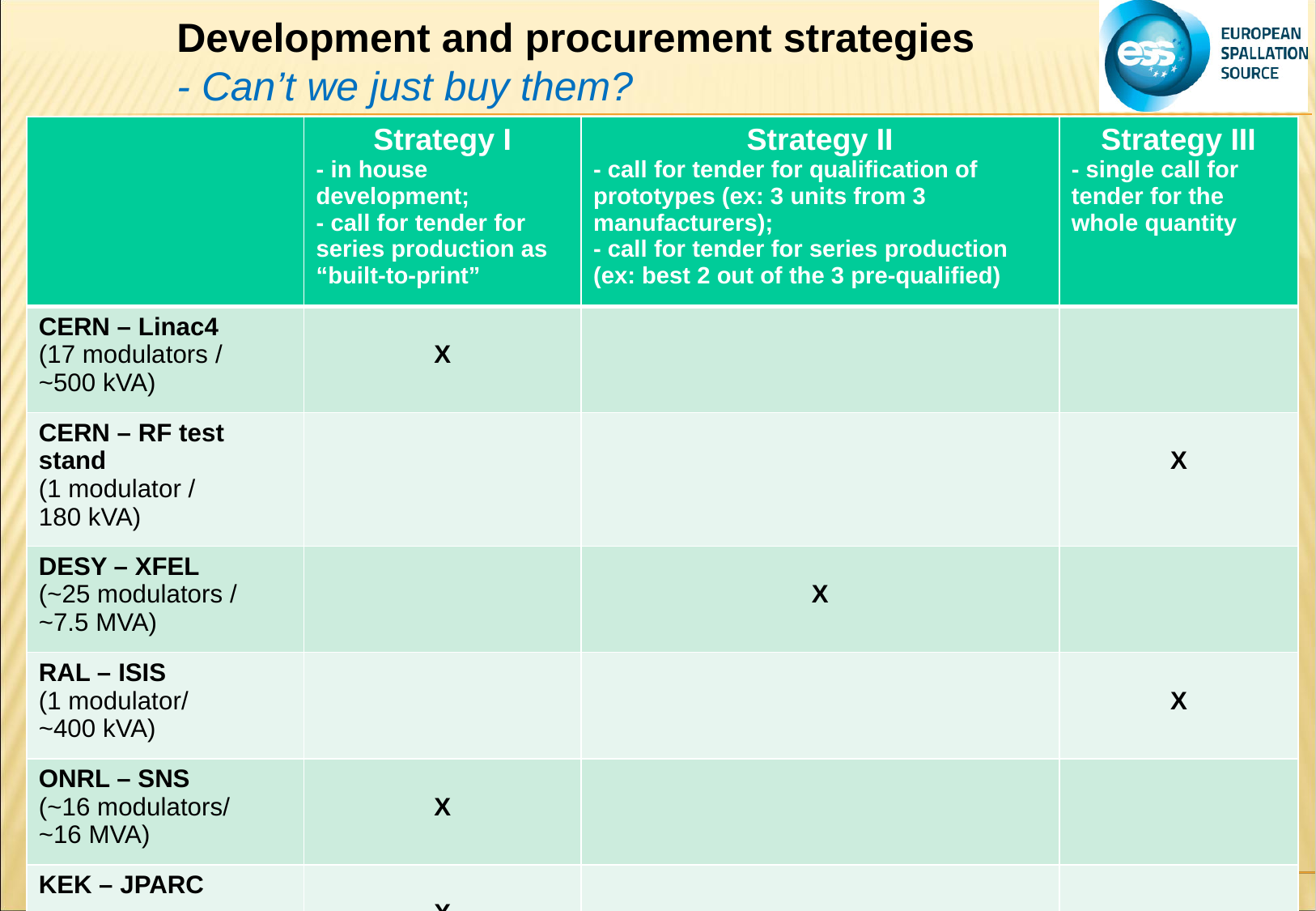

Development and procurement strategies
- Can’t we just buy them?
|  | Strategy I - in house development; - call for tender for series production as “built-to-print” | Strategy II - call for tender for qualification of prototypes (ex: 3 units from 3 manufacturers); - call for tender for series production (ex: best 2 out of the 3 pre-qualified) | Strategy III - single call for tender for the whole quantity |
| --- | --- | --- | --- |
| CERN – Linac4 (17 modulators / ~500 kVA) | X |  |  |
| CERN – RF test stand (1 modulator / 180 kVA) |  |  | X |
| DESY – XFEL (~25 modulators / ~7.5 MVA) |  | X |  |
| RAL – ISIS (1 modulator/ ~400 kVA) |  |  | X |
| ONRL – SNS (~16 modulators/ ~16 MVA) | X |  |  |
| KEK – JPARC | X |  |  |
10